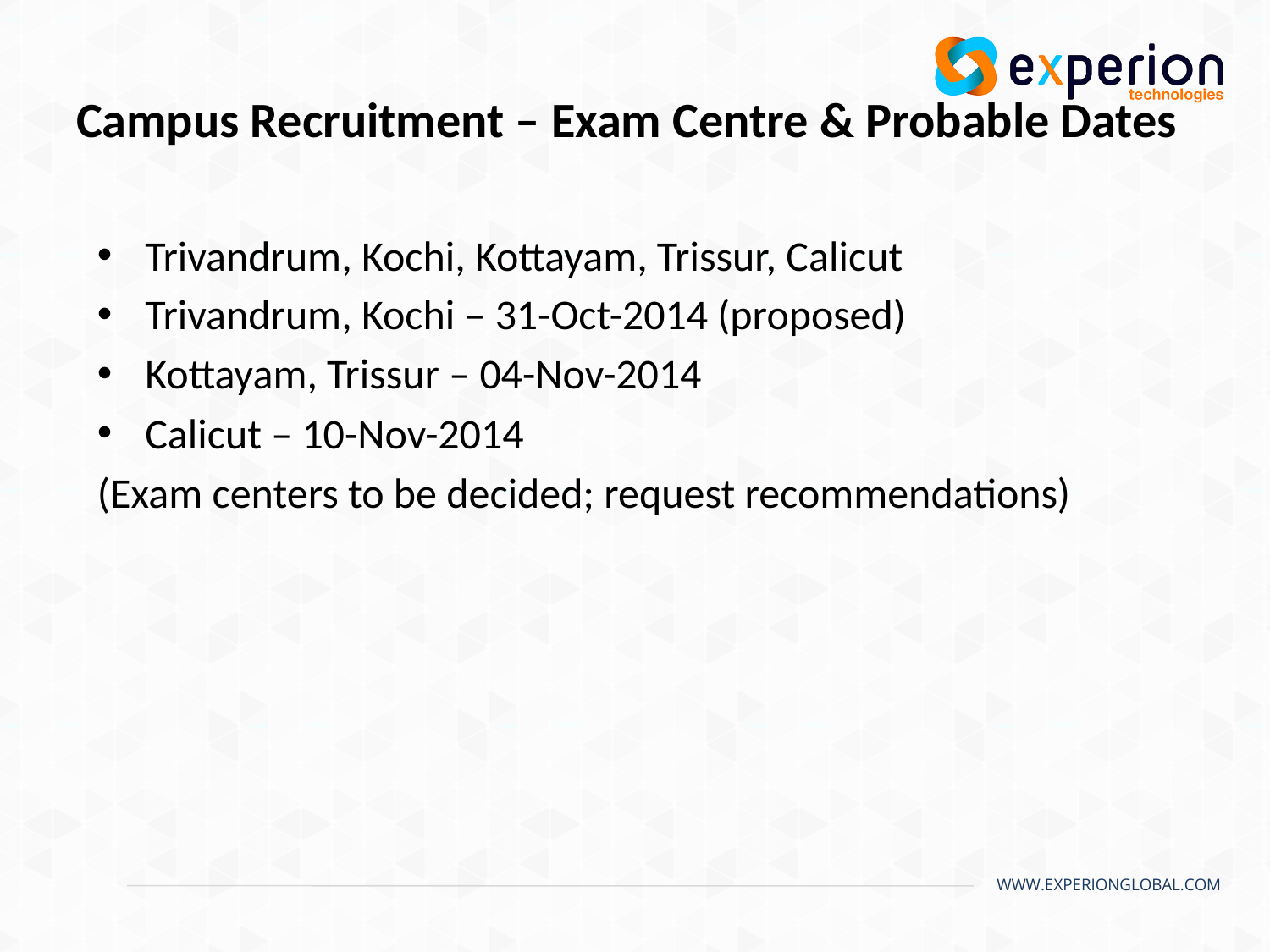

# Campus Recruitment – Exam Centre & Probable Dates
Trivandrum, Kochi, Kottayam, Trissur, Calicut
Trivandrum, Kochi – 31-Oct-2014 (proposed)
Kottayam, Trissur – 04-Nov-2014
Calicut – 10-Nov-2014
(Exam centers to be decided; request recommendations)